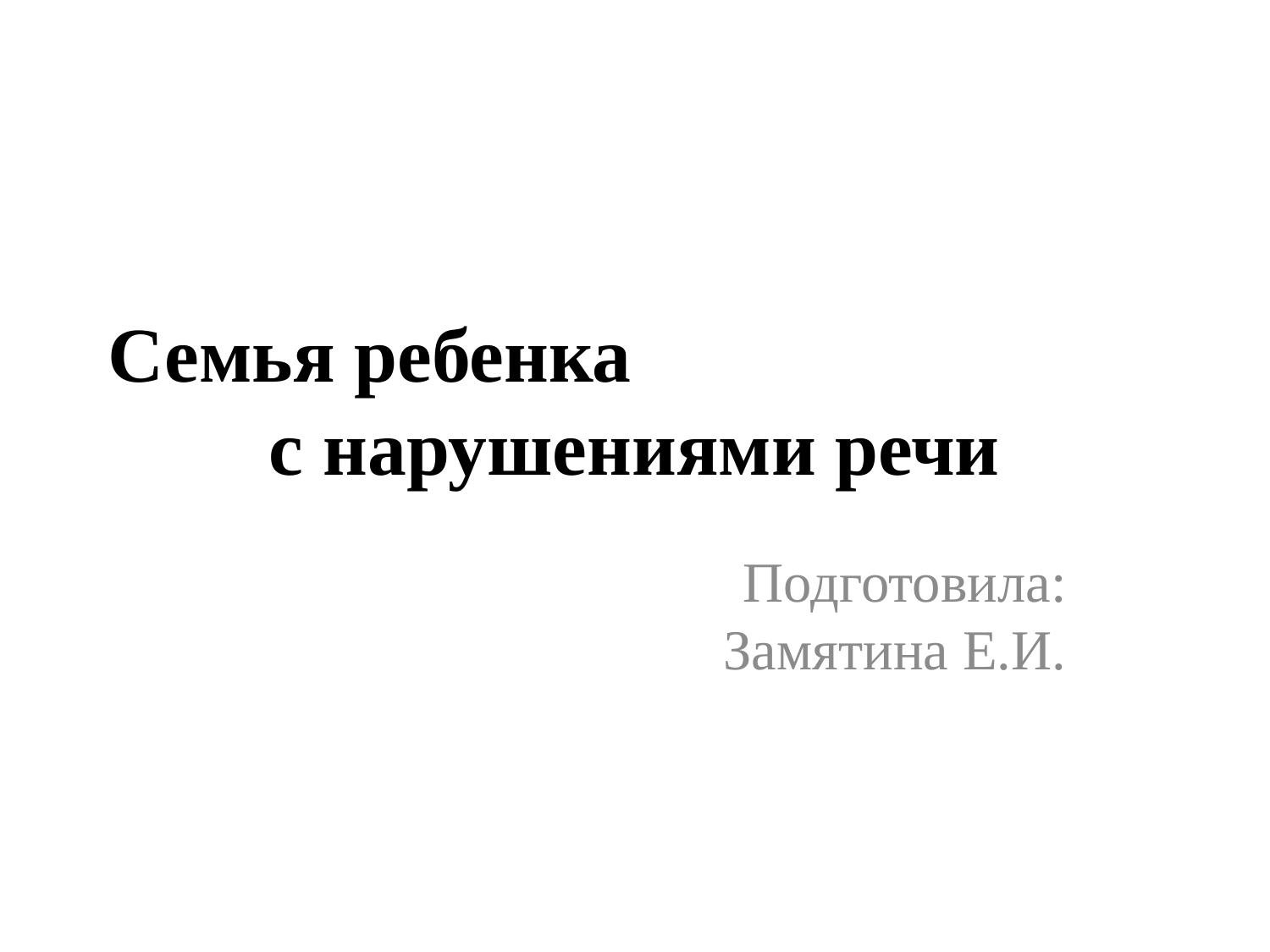

Семья ребенка
с нарушениями речи
Подготовила:
 Замятина Е.И.